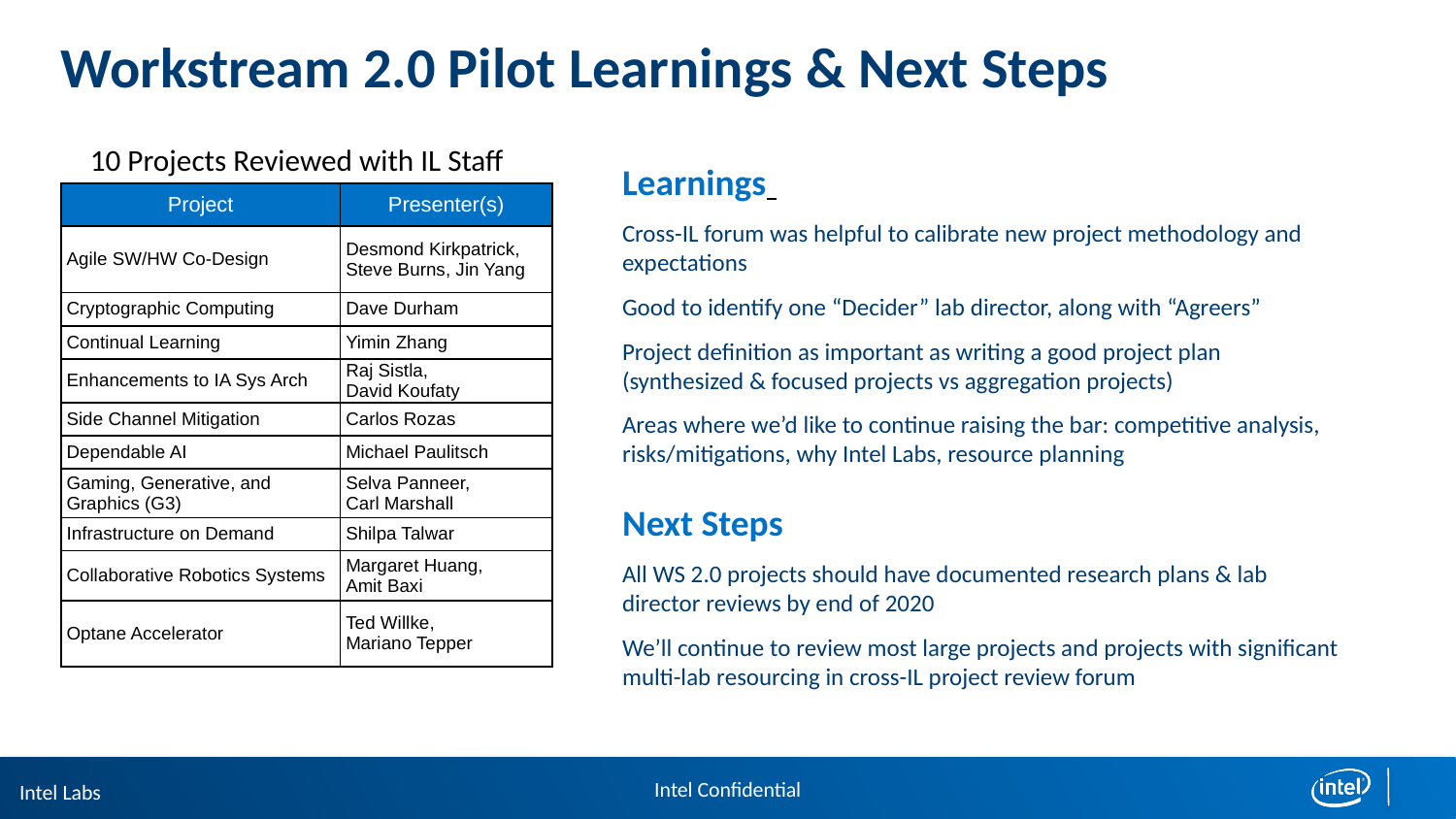

# Workstream 2.0 Pilot Learnings & Next Steps
10 Projects Reviewed with IL Staff
Learnings
Cross-IL forum was helpful to calibrate new project methodology and expectations
Good to identify one “Decider” lab director, along with “Agreers”
Project definition as important as writing a good project plan
(synthesized & focused projects vs aggregation projects)
Areas where we’d like to continue raising the bar: competitive analysis, risks/mitigations, why Intel Labs, resource planning
Next Steps
All WS 2.0 projects should have documented research plans & lab director reviews by end of 2020
We’ll continue to review most large projects and projects with significant multi-lab resourcing in cross-IL project review forum

| Project | Presenter(s) |
| --- | --- |
| Agile SW/HW Co-Design | Desmond Kirkpatrick, Steve Burns, Jin Yang |
| Cryptographic Computing | Dave Durham |
| Continual Learning | Yimin Zhang |
| Enhancements to IA Sys Arch | Raj Sistla, David Koufaty |
| Side Channel Mitigation | Carlos Rozas |
| Dependable AI | Michael Paulitsch |
| Gaming, Generative, and Graphics (G3) | Selva Panneer, Carl Marshall |
| Infrastructure on Demand | Shilpa Talwar |
| Collaborative Robotics Systems | Margaret Huang, Amit Baxi |
| Optane Accelerator | Ted Willke, Mariano Tepper |
Intel Confidential
|  8